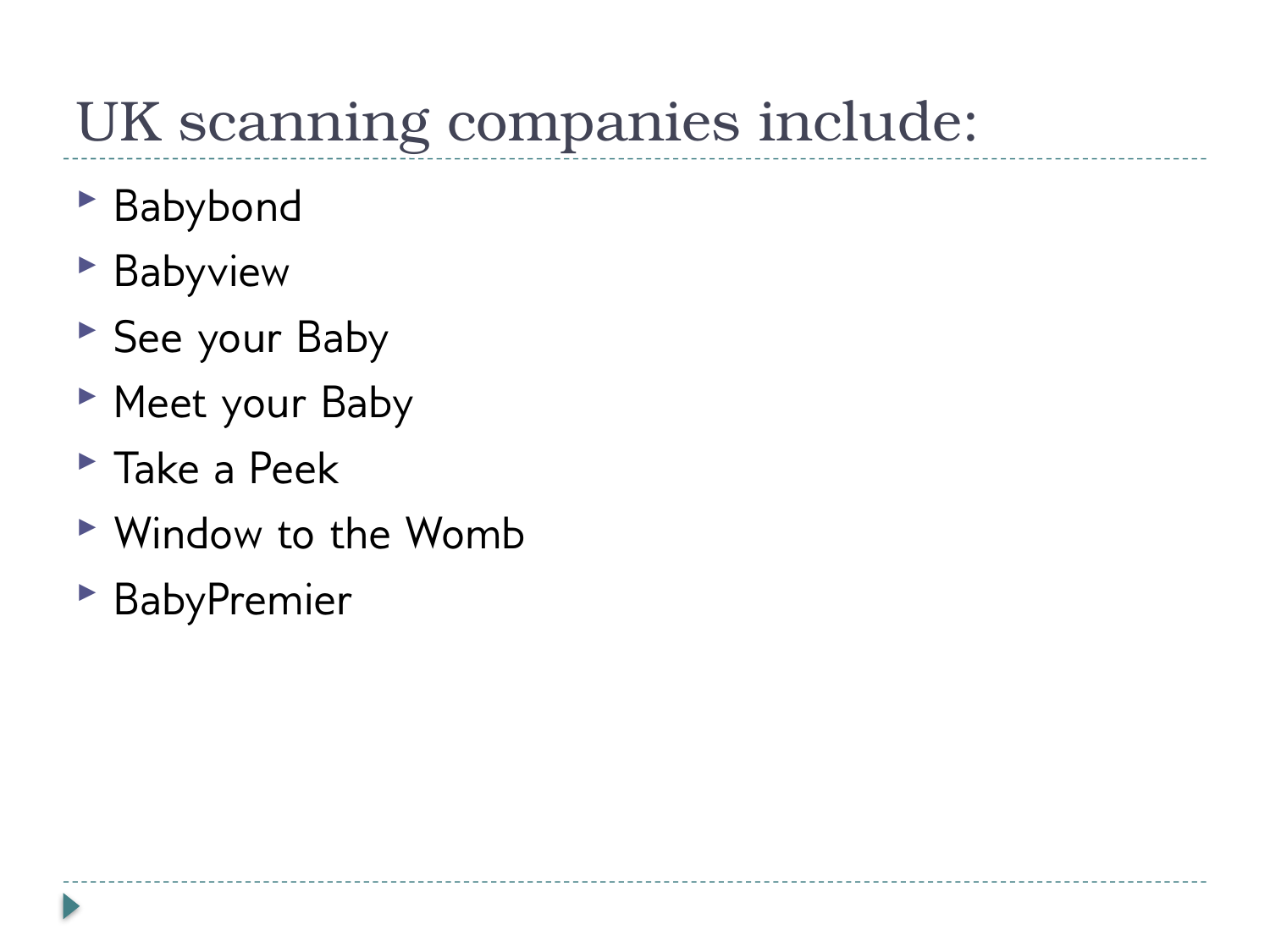

# UK scanning companies include:
Babybond
Babyview
See your Baby
Meet your Baby
Take a Peek
Window to the Womb
BabyPremier